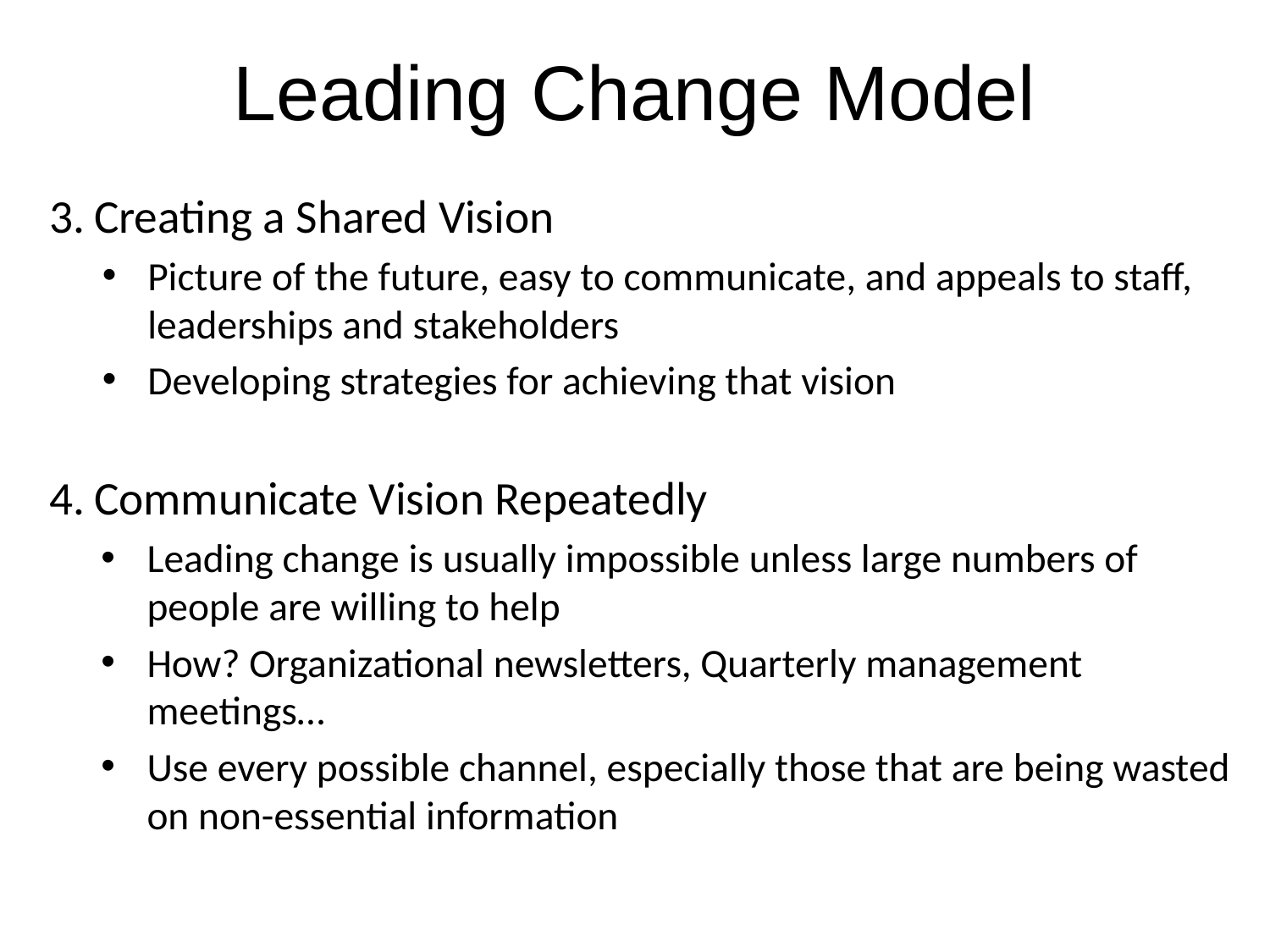

# Leading Change Model
Creating a Shared Vision
Picture of the future, easy to communicate, and appeals to staff, leaderships and stakeholders
Developing strategies for achieving that vision

Communicate Vision Repeatedly
Leading change is usually impossible unless large numbers of people are willing to help
How? Organizational newsletters, Quarterly management meetings…
Use every possible channel, especially those that are being wasted on non-essential information